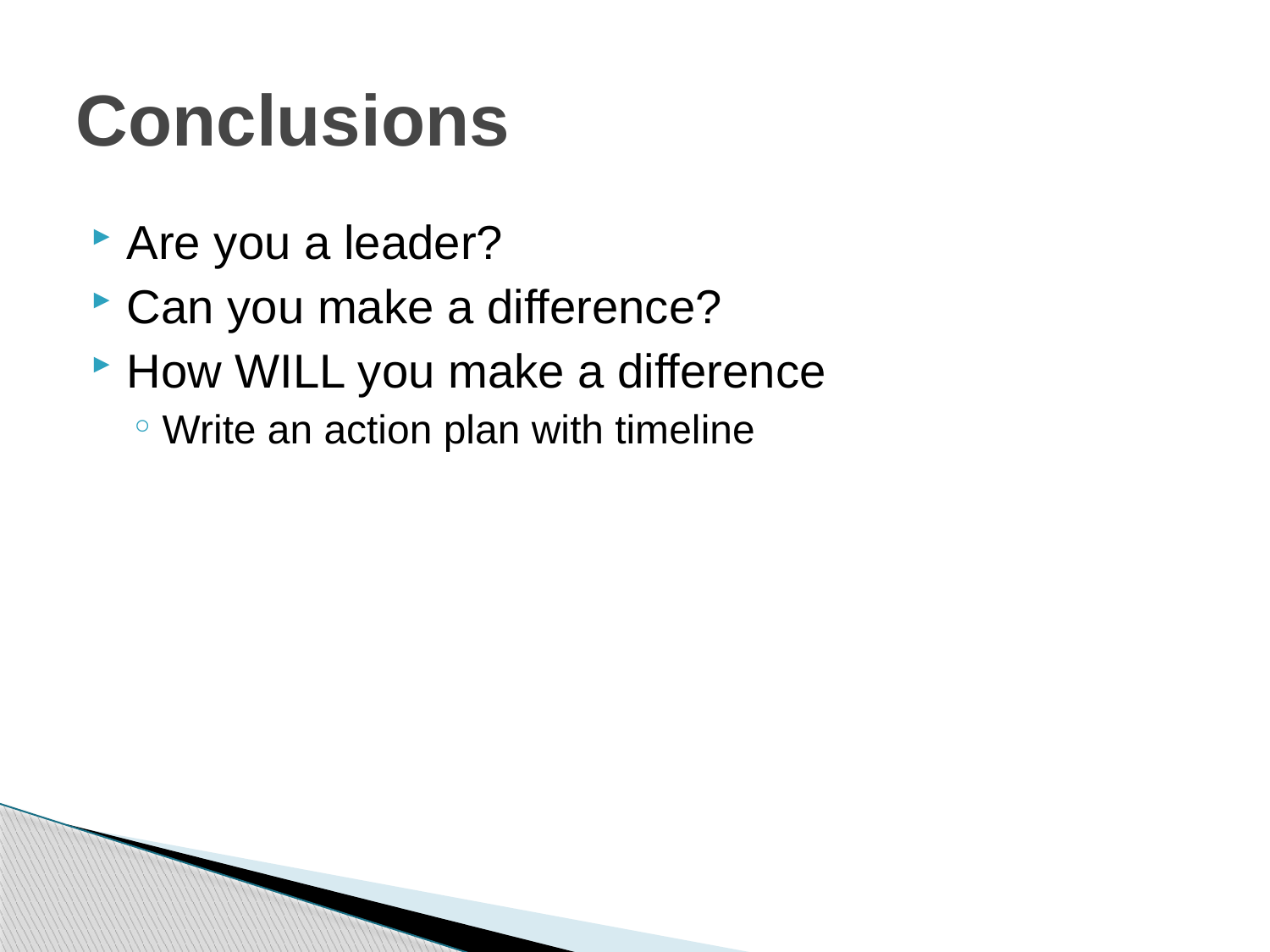

# Conclusions
Are you a leader?
Can you make a difference?
How WILL you make a difference
Write an action plan with timeline